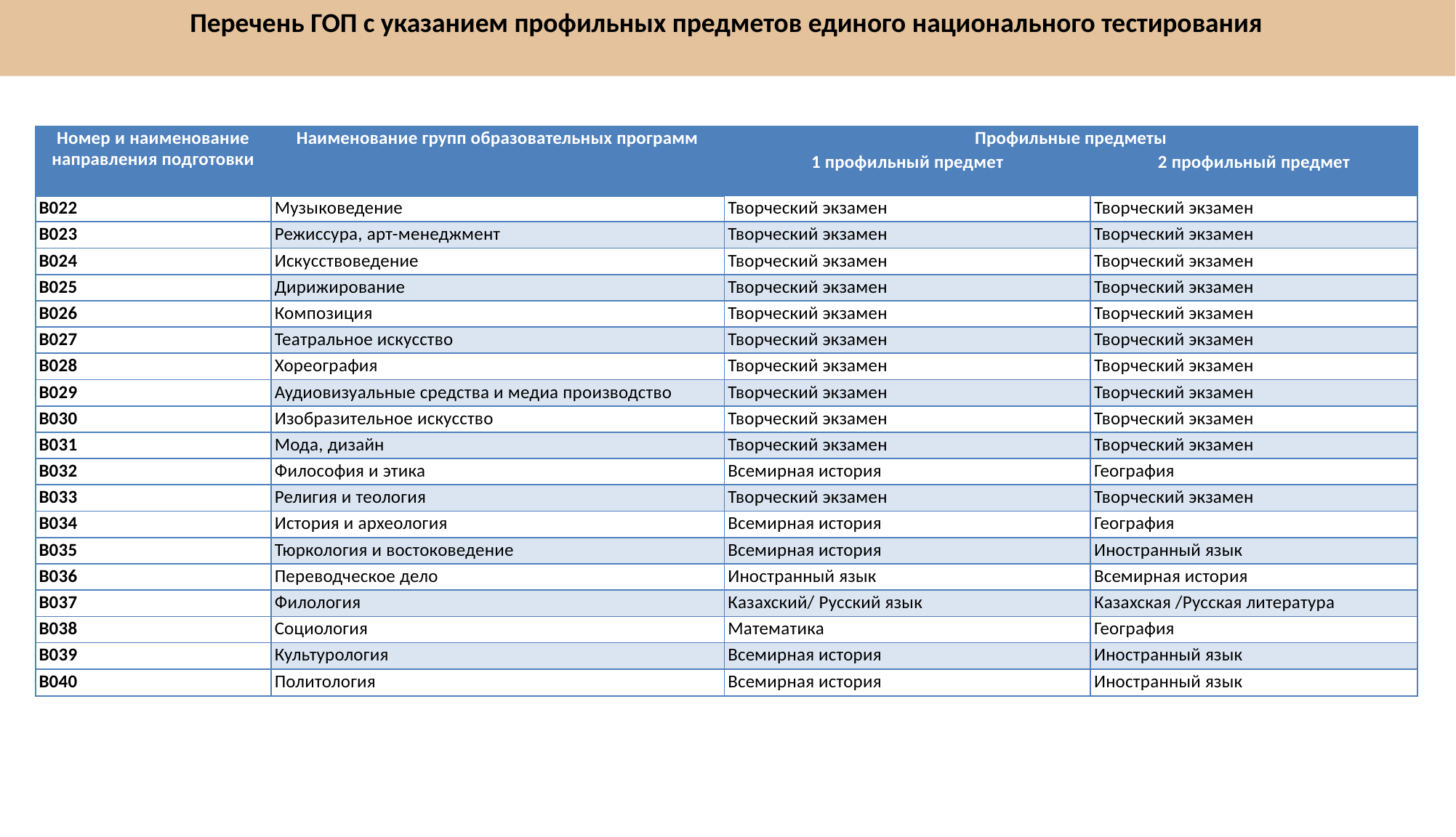

Перечень ГОП с указанием профильных предметов единого национального тестирования

| Номер и наименование направления подготовки | Наименование групп образовательных программ | Профильные предметы |  |
| --- | --- | --- | --- |
|  |  | 1 профильный предмет | 2 профильный предмет |
| В022 | Музыковедение | Творческий экзамен | Творческий экзамен |
| В023 | Режиссура, арт-менеджмент | Творческий экзамен | Творческий экзамен |
| В024 | Искусствоведение | Творческий экзамен | Творческий экзамен |
| В025 | Дирижирование | Творческий экзамен | Творческий экзамен |
| В026 | Композиция | Творческий экзамен | Творческий экзамен |
| В027 | Театральное искусство | Творческий экзамен | Творческий экзамен |
| В028 | Хореография | Творческий экзамен | Творческий экзамен |
| В029 | Аудиовизуальные средства и медиа производство | Творческий экзамен | Творческий экзамен |
| В030 | Изобразительное искусство | Творческий экзамен | Творческий экзамен |
| В031 | Мода, дизайн | Творческий экзамен | Творческий экзамен |
| В032 | Философия и этика | Всемирная история | География |
| В033 | Религия и теология | Творческий экзамен | Творческий экзамен |
| В034 | История и археология | Всемирная история | География |
| В035 | Тюркология и востоковедение | Всемирная история | Иностранный язык |
| В036 | Переводческое дело | Иностранный язык | Всемирная история |
| В037 | Филология | Казахский/ Русский язык | Казахская /Русская литература |
| В038 | Социология | Математика | География |
| В039 | Культурология | Всемирная история | Иностранный язык |
| В040 | Политология | Всемирная история | Иностранный язык |